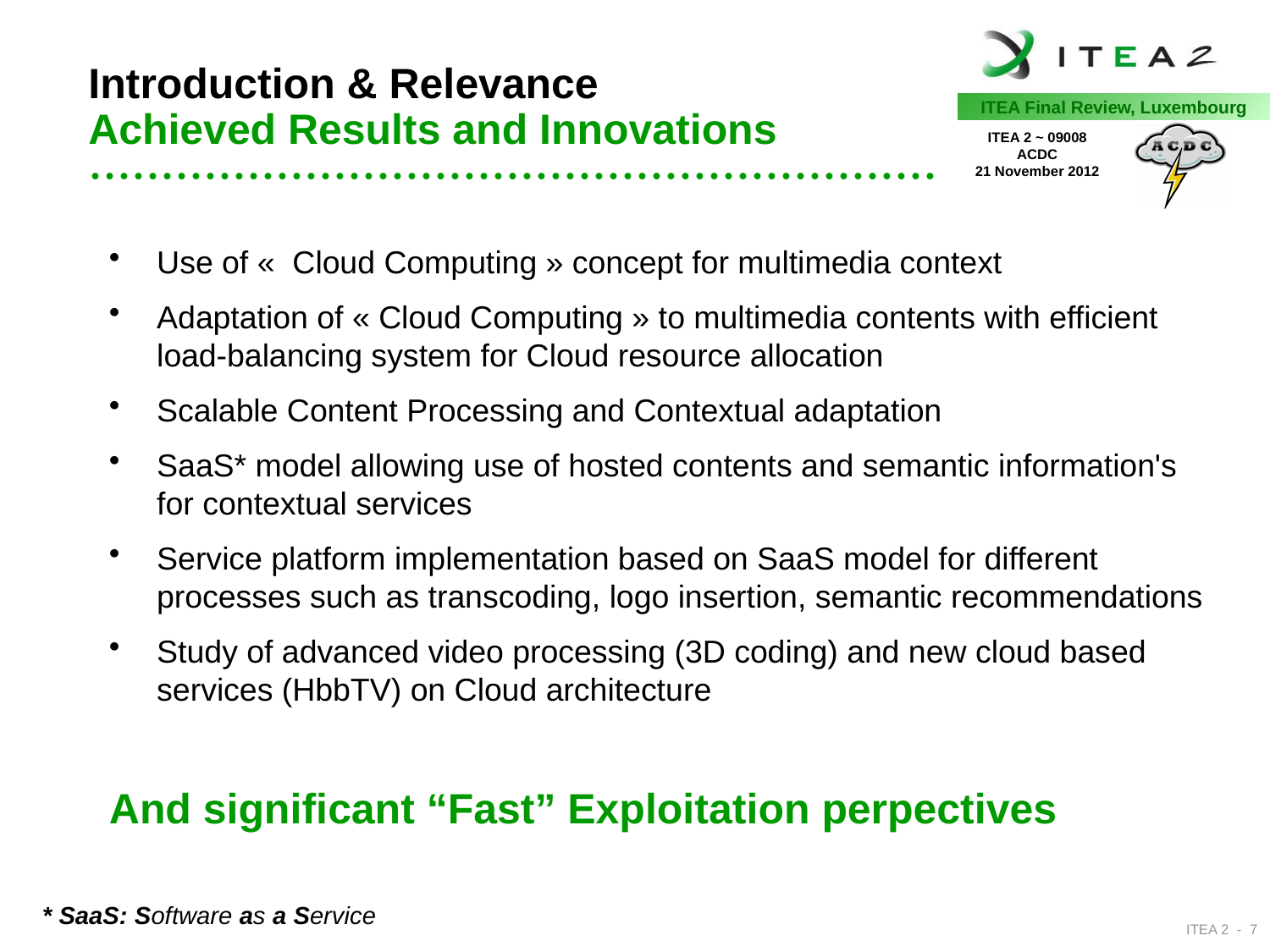

Introduction & Relevance
Achieved Results and Innovations
Use of «  Cloud Computing » concept for multimedia context
Adaptation of « Cloud Computing » to multimedia contents with efficient load-balancing system for Cloud resource allocation
Scalable Content Processing and Contextual adaptation
SaaS* model allowing use of hosted contents and semantic information's for contextual services
Service platform implementation based on SaaS model for different processes such as transcoding, logo insertion, semantic recommendations
Study of advanced video processing (3D coding) and new cloud based services (HbbTV) on Cloud architecture

And significant “Fast” Exploitation perpectives
* SaaS: Software as a Service